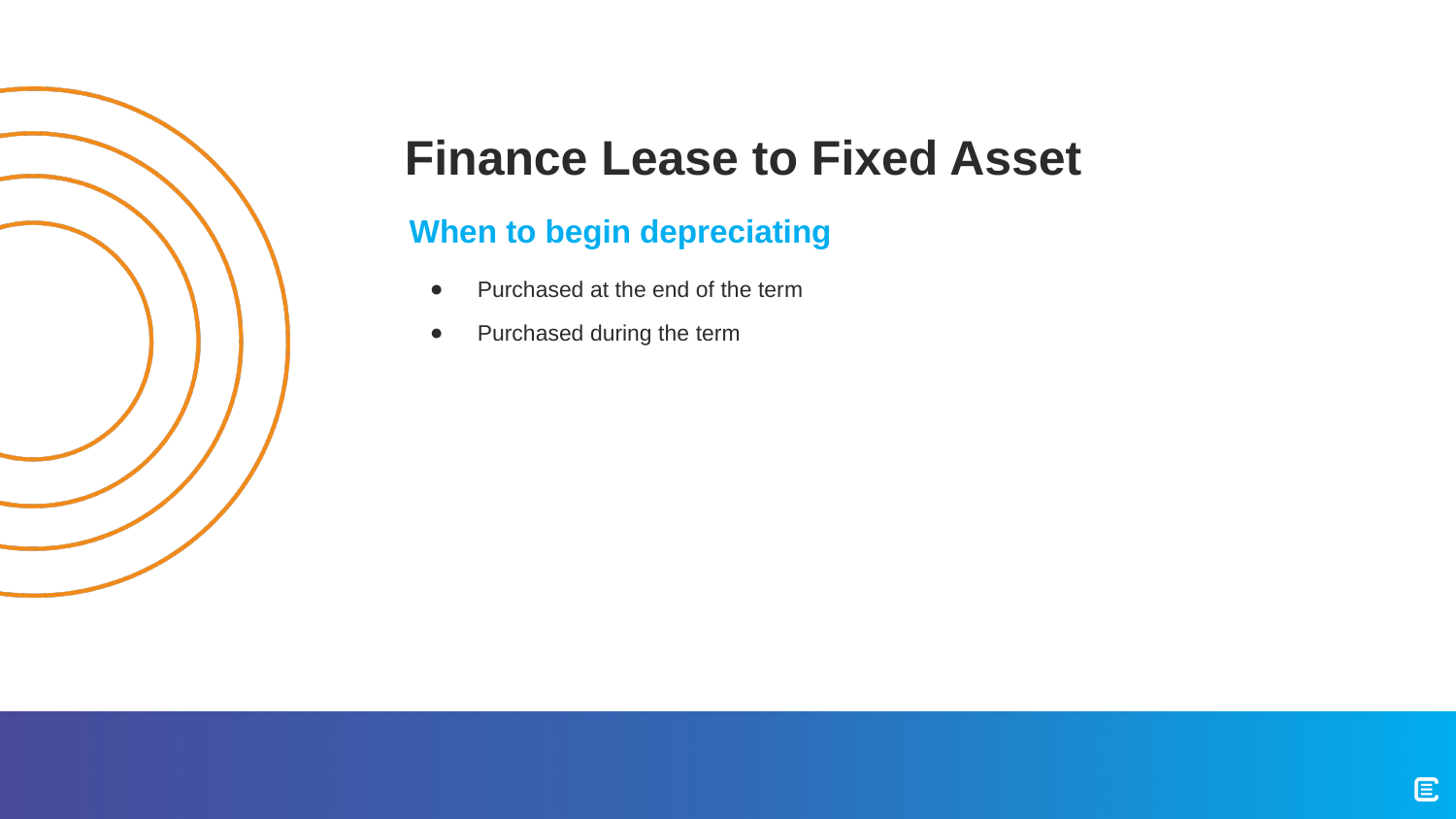

# Finance Lease to Fixed Asset
When to begin depreciating
Purchased at the end of the term
Purchased during the term